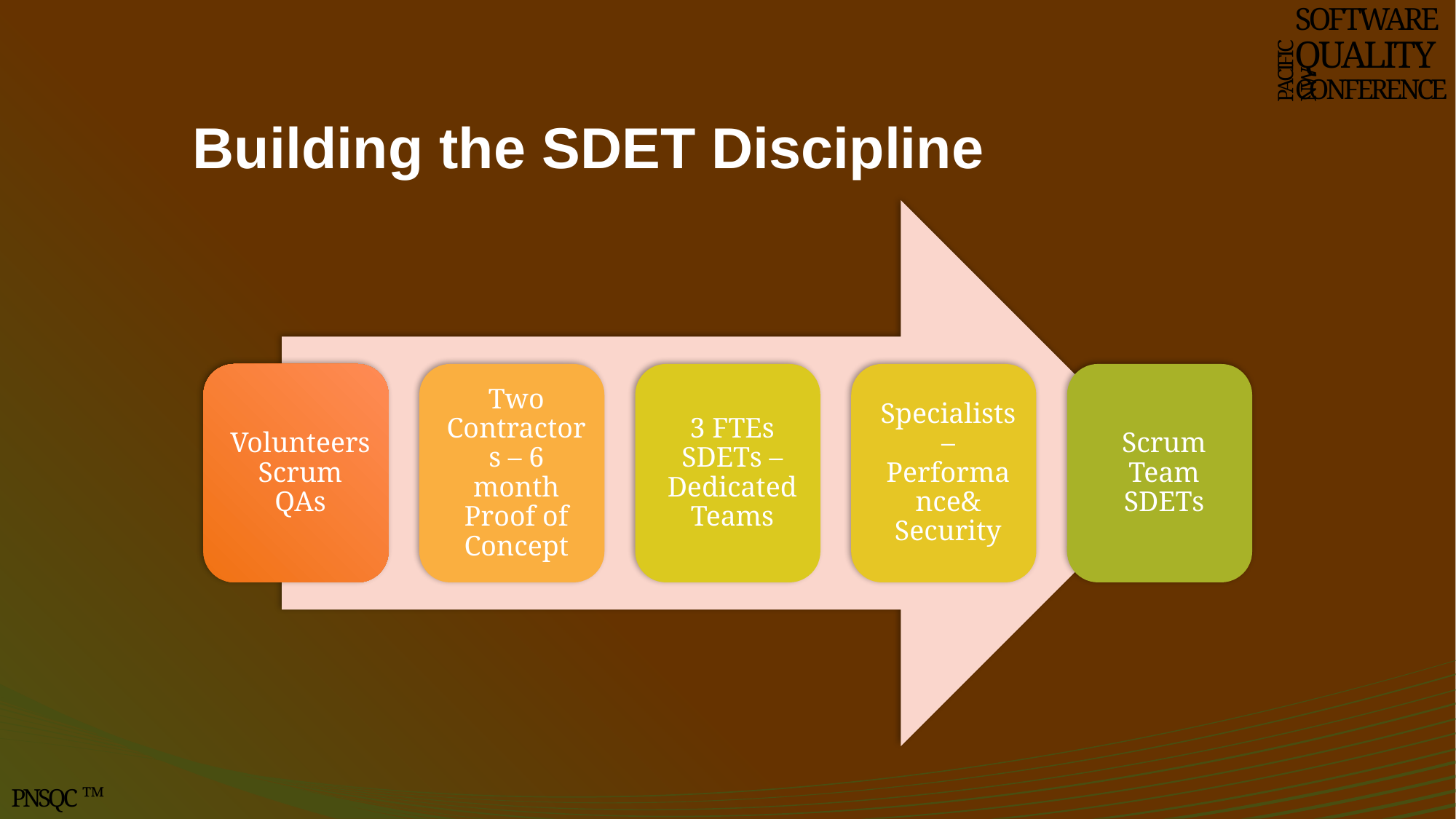

# Building the SDET Discipline
Volunteers Scrum QAs
Two Contractors – 6 month Proof of Concept
3 FTEs SDETs – Dedicated Teams
Specialists – Performance& Security
Scrum Team SDETs